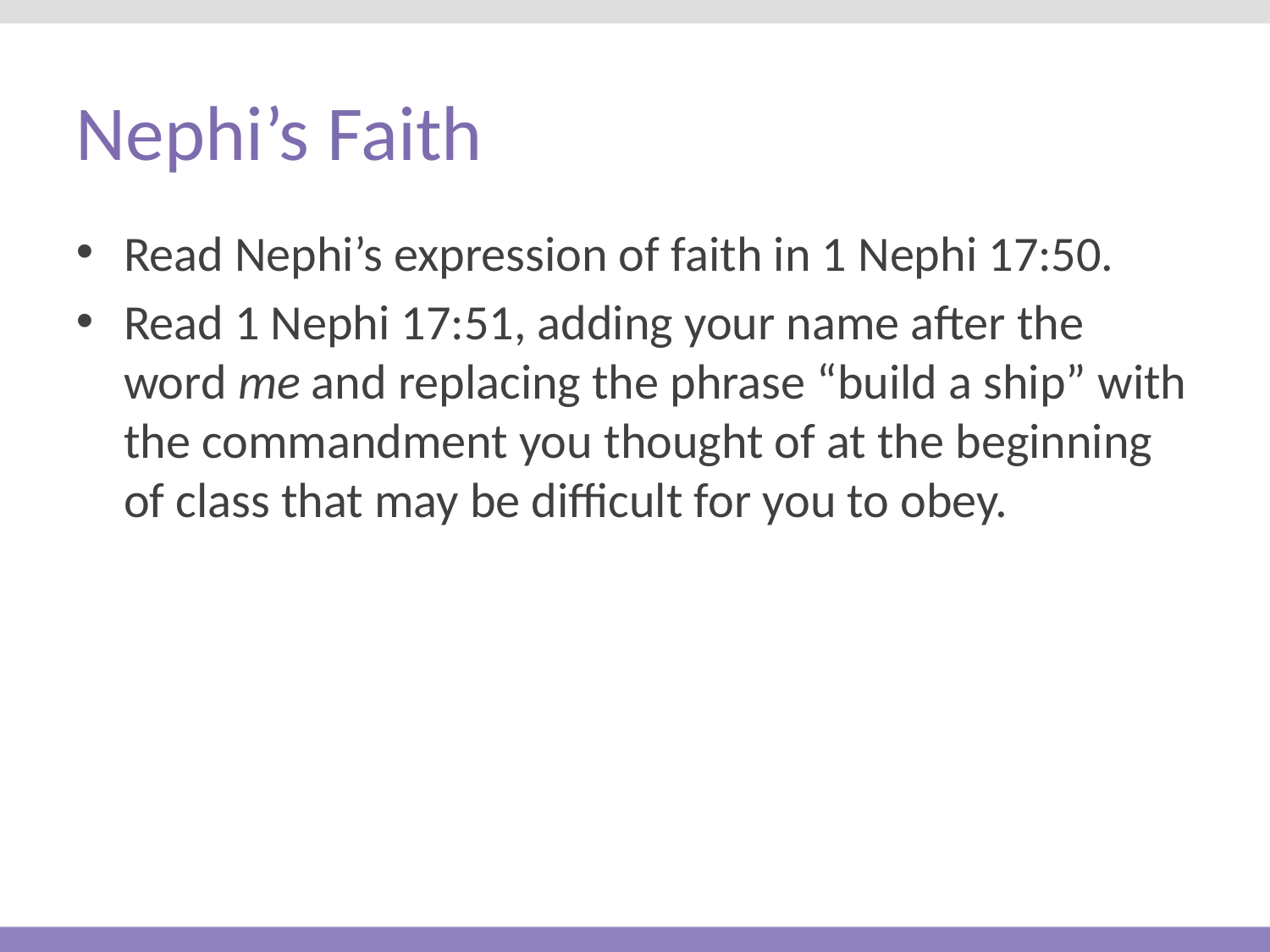

# Nephi’s Faith
Read Nephi’s expression of faith in 1 Nephi 17:50.
Read 1 Nephi 17:51, adding your name after the word me and replacing the phrase “build a ship” with the commandment you thought of at the beginning of class that may be difficult for you to obey.